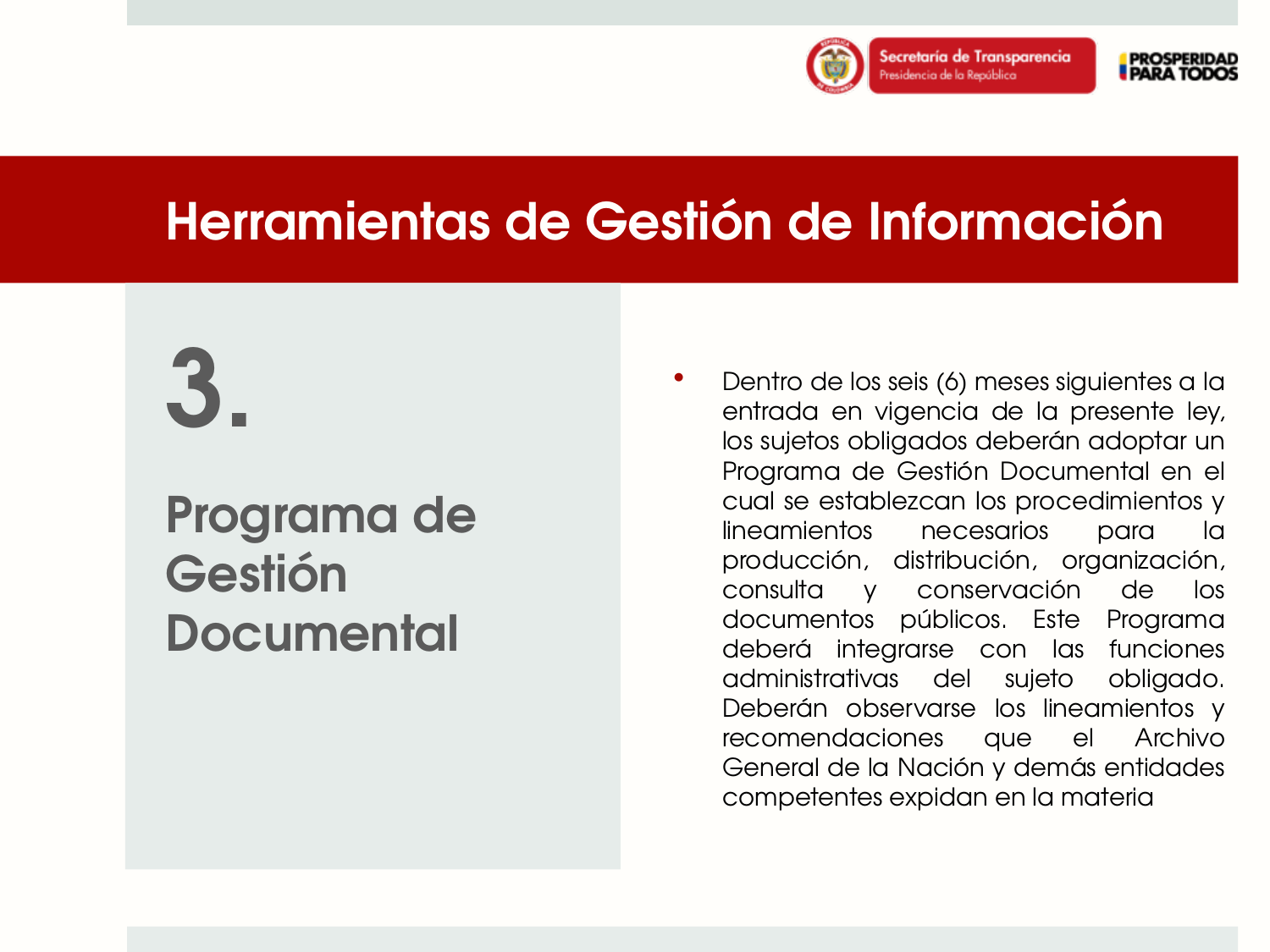

# Herramientas de Gestión de Información
3.
Programa de Gestión Documental

Dentro de los seis (6) meses siguientes a la entrada en vigencia de la presente ley, los sujetos obligados deberán adoptar un Programa de Gestión Documental en el cual se establezcan los procedimientos y lineamientos necesarios para la producción, distribución, organización, consulta y conservación de los documentos públicos. Este Programa deberá integrarse con las funciones administrativas del sujeto obligado. Deberán observarse los lineamientos y recomendaciones que el Archivo General de la Nación y demás entidades competentes expidan en la materia